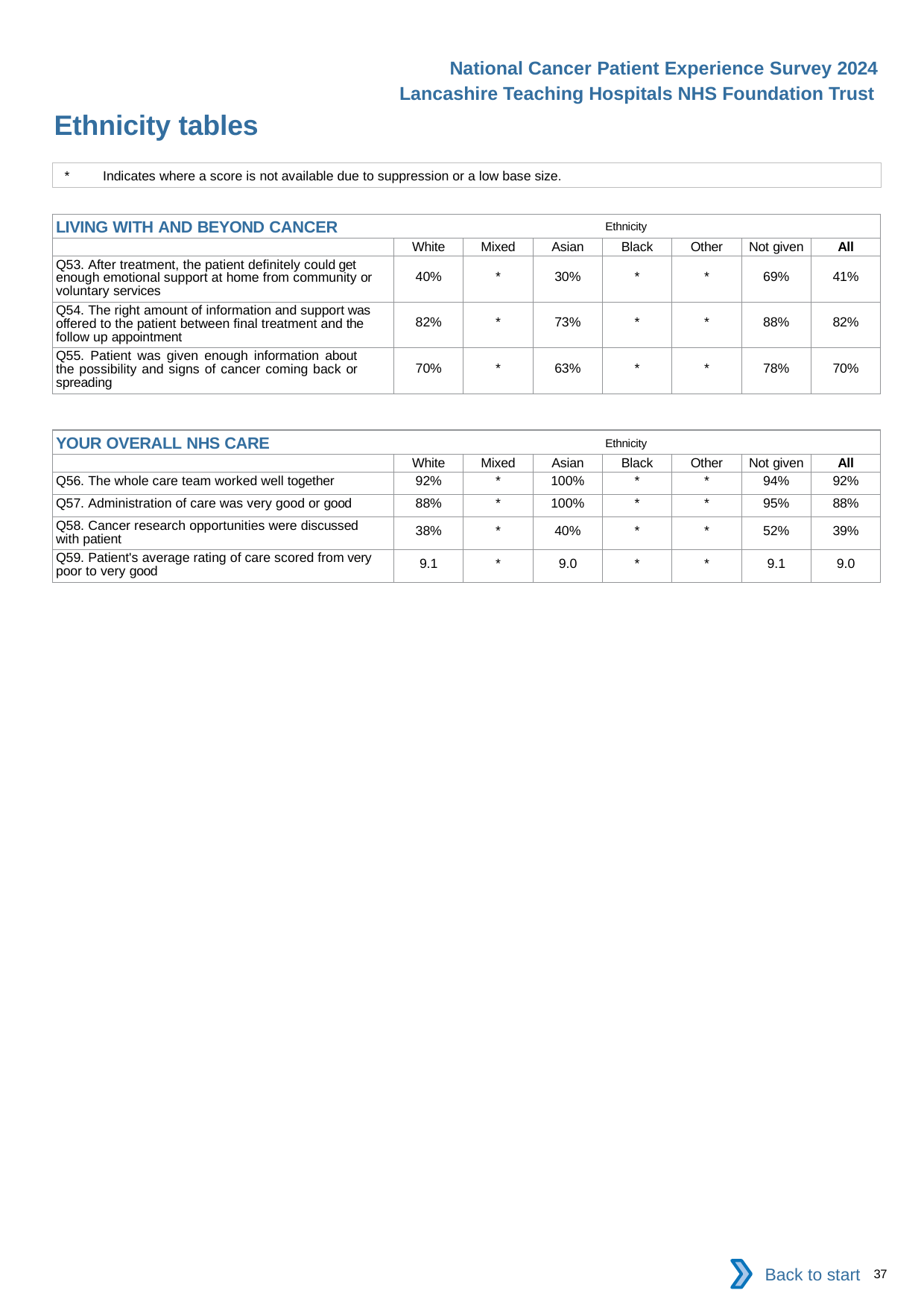

National Cancer Patient Experience Survey 2024
Lancashire Teaching Hospitals NHS Foundation Trust
Ethnicity tables
*	Indicates where a score is not available due to suppression or a low base size.
| LIVING WITH AND BEYOND CANCER Ethnicity |  |  |  |  |  |  |  |
| --- | --- | --- | --- | --- | --- | --- | --- |
|  | White | Mixed | Asian | Black | Other | Not given | All |
| Q53. After treatment, the patient definitely could get enough emotional support at home from community or voluntary services | 40% | \* | 30% | \* | \* | 69% | 41% |
| Q54. The right amount of information and support was offered to the patient between final treatment and the follow up appointment | 82% | \* | 73% | \* | \* | 88% | 82% |
| Q55. Patient was given enough information about the possibility and signs of cancer coming back or spreading | 70% | \* | 63% | \* | \* | 78% | 70% |
| YOUR OVERALL NHS CARE Ethnicity |  |  |  |  |  |  |  |
| --- | --- | --- | --- | --- | --- | --- | --- |
|  | White | Mixed | Asian | Black | Other | Not given | All |
| Q56. The whole care team worked well together | 92% | \* | 100% | \* | \* | 94% | 92% |
| Q57. Administration of care was very good or good | 88% | \* | 100% | \* | \* | 95% | 88% |
| Q58. Cancer research opportunities were discussed with patient | 38% | \* | 40% | \* | \* | 52% | 39% |
| Q59. Patient's average rating of care scored from very poor to very good | 9.1 | \* | 9.0 | \* | \* | 9.1 | 9.0 |
Back to start

37